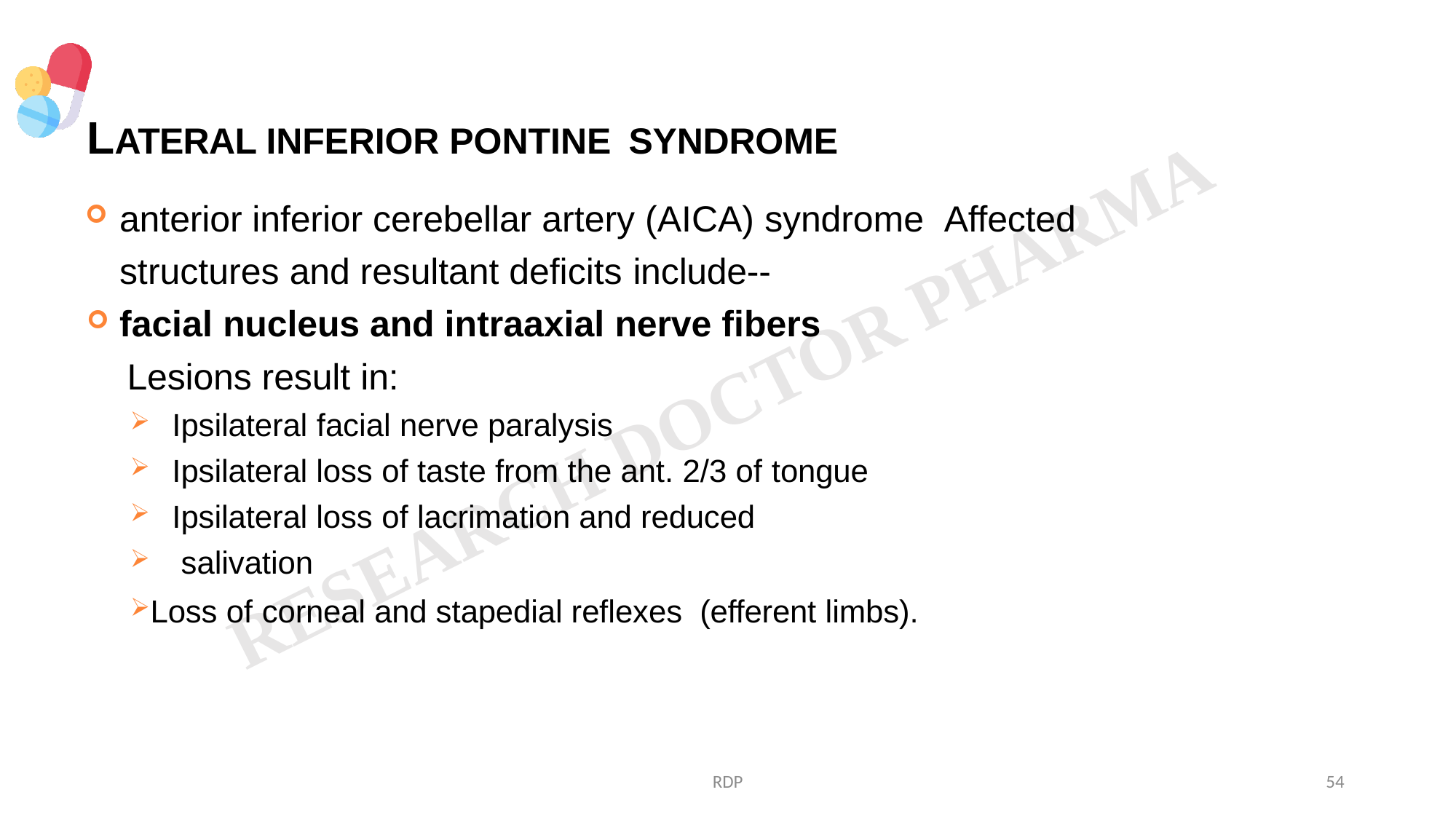

# LATERAL INFERIOR PONTINE SYNDROME
anterior inferior cerebellar artery (AICA) syndrome  Affected structures and resultant deficits include--
facial nucleus and intraaxial nerve fibers
Lesions result in:
Ipsilateral facial nerve paralysis
Ipsilateral loss of taste from the ant. 2/3 of tongue
Ipsilateral loss of lacrimation and reduced
salivation
Loss of corneal and stapedial reflexes  (efferent limbs).
RDP
54